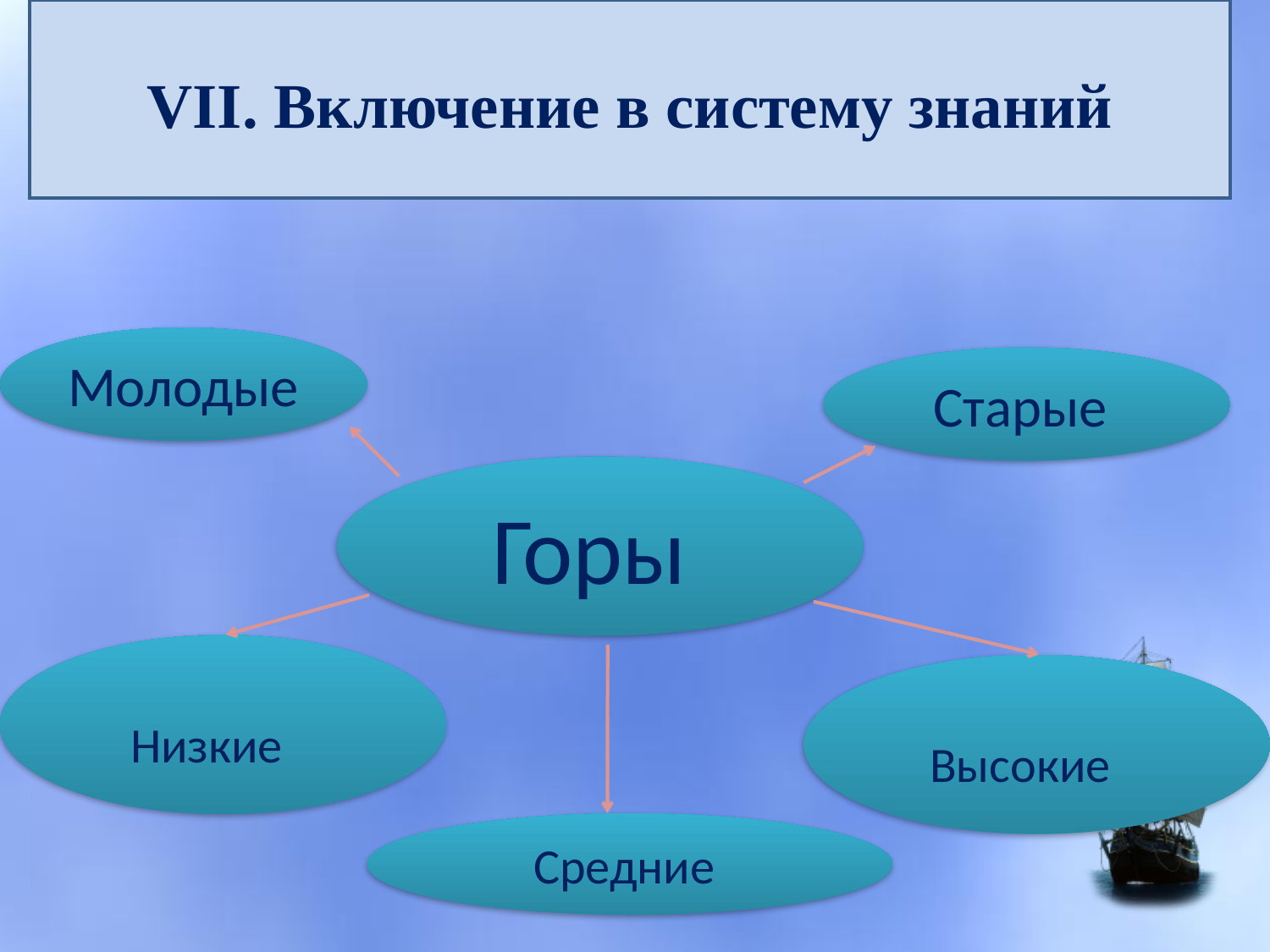

# VII. Включение в систему знаний
Молодые
Старые
Низкие
Высокие
Средние
Горы